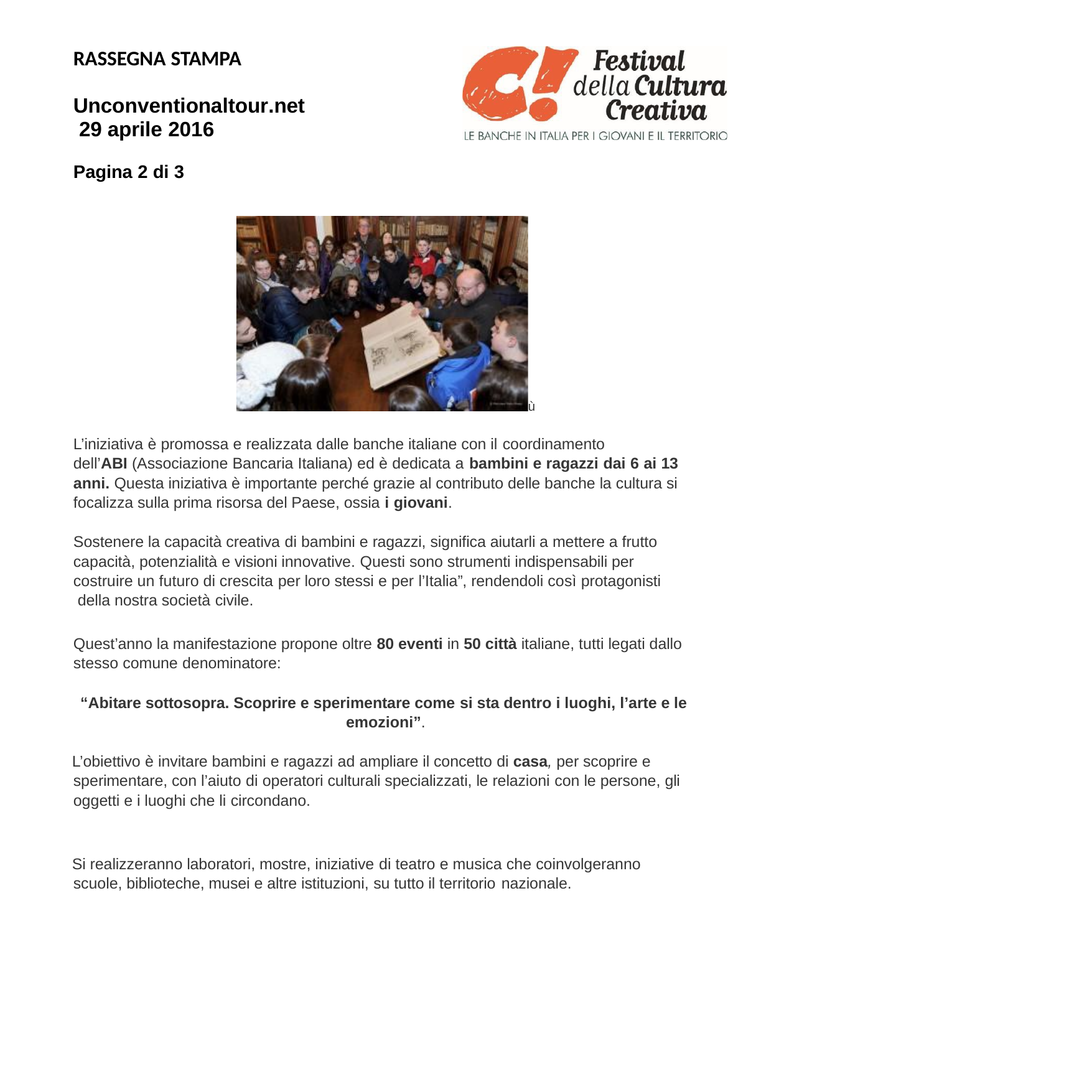

RASSEGNA STAMPA

Unconventionaltour.net  29 aprile 2016
Pagina 2 di 3

ù

L’iniziativa è promossa e realizzata dalle banche italiane con il coordinamento
dell’ABI (Associazione Bancaria Italiana) ed è dedicata a bambini e ragazzi dai 6 ai 13  anni. Questa iniziativa è importante perché grazie al contributo delle banche la cultura si  focalizza sulla prima risorsa del Paese, ossia i giovani.

Sostenere la capacità creativa di bambini e ragazzi, significa aiutarli a mettere a frutto  capacità, potenzialità e visioni innovative. Questi sono strumenti indispensabili per  costruire un futuro di crescita per loro stessi e per l’Italia”, rendendoli così protagonisti  della nostra società civile.

Quest’anno la manifestazione propone oltre 80 eventi in 50 città italiane, tutti legati dallo  stesso comune denominatore:

“Abitare sottosopra. Scoprire e sperimentare come si sta dentro i luoghi, l’arte e le  emozioni”.

L’obiettivo è invitare bambini e ragazzi ad ampliare il concetto di casa, per scoprire e  sperimentare, con l’aiuto di operatori culturali specializzati, le relazioni con le persone, gli  oggetti e i luoghi che li circondano.

Si realizzeranno laboratori, mostre, iniziative di teatro e musica che coinvolgeranno  scuole, biblioteche, musei e altre istituzioni, su tutto il territorio nazionale.